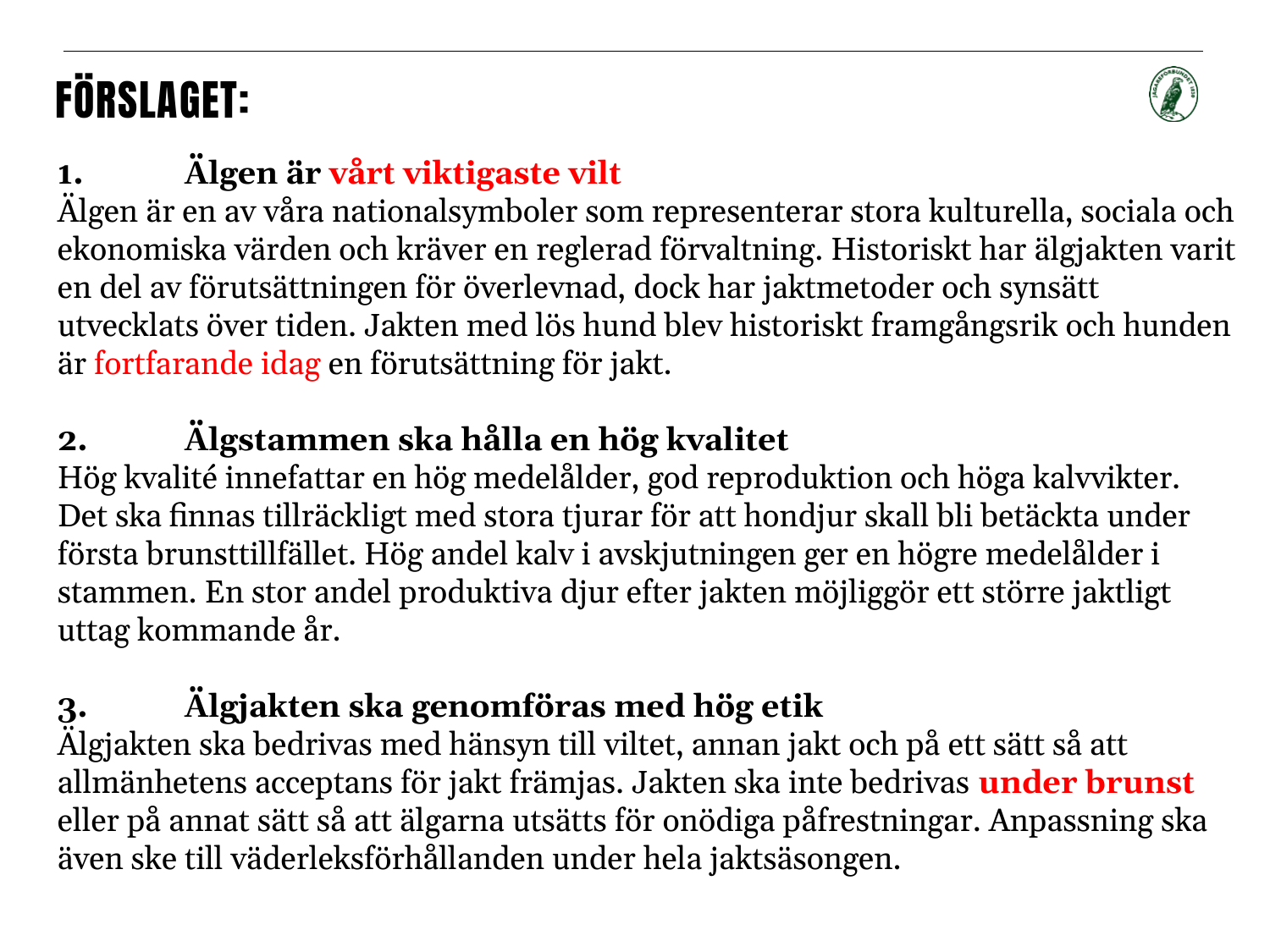

# Förslaget:
1.	Älgen är vårt viktigaste vilt
Älgen är en av våra nationalsymboler som representerar stora kulturella, sociala och ekonomiska värden och kräver en reglerad förvaltning. Historiskt har älgjakten varit en del av förutsättningen för överlevnad, dock har jaktmetoder och synsätt utvecklats över tiden. Jakten med lös hund blev historiskt framgångsrik och hunden är fortfarande idag en förutsättning för jakt.

2.	Älgstammen ska hålla en hög kvalitet
Hög kvalité innefattar en hög medelålder, god reproduktion och höga kalvvikter.  Det ska finnas tillräckligt med stora tjurar för att hondjur skall bli betäckta under första brunsttillfället. Hög andel kalv i avskjutningen ger en högre medelålder i stammen. En stor andel produktiva djur efter jakten möjliggör ett större jaktligt uttag kommande år.

3.	Älgjakten ska genomföras med hög etik
Älgjakten ska bedrivas med hänsyn till viltet, annan jakt och på ett sätt så att allmänhetens acceptans för jakt främjas. Jakten ska inte bedrivas under brunst eller på annat sätt så att älgarna utsätts för onödiga påfrestningar. Anpassning ska även ske till väderleksförhållanden under hela jaktsäsongen.